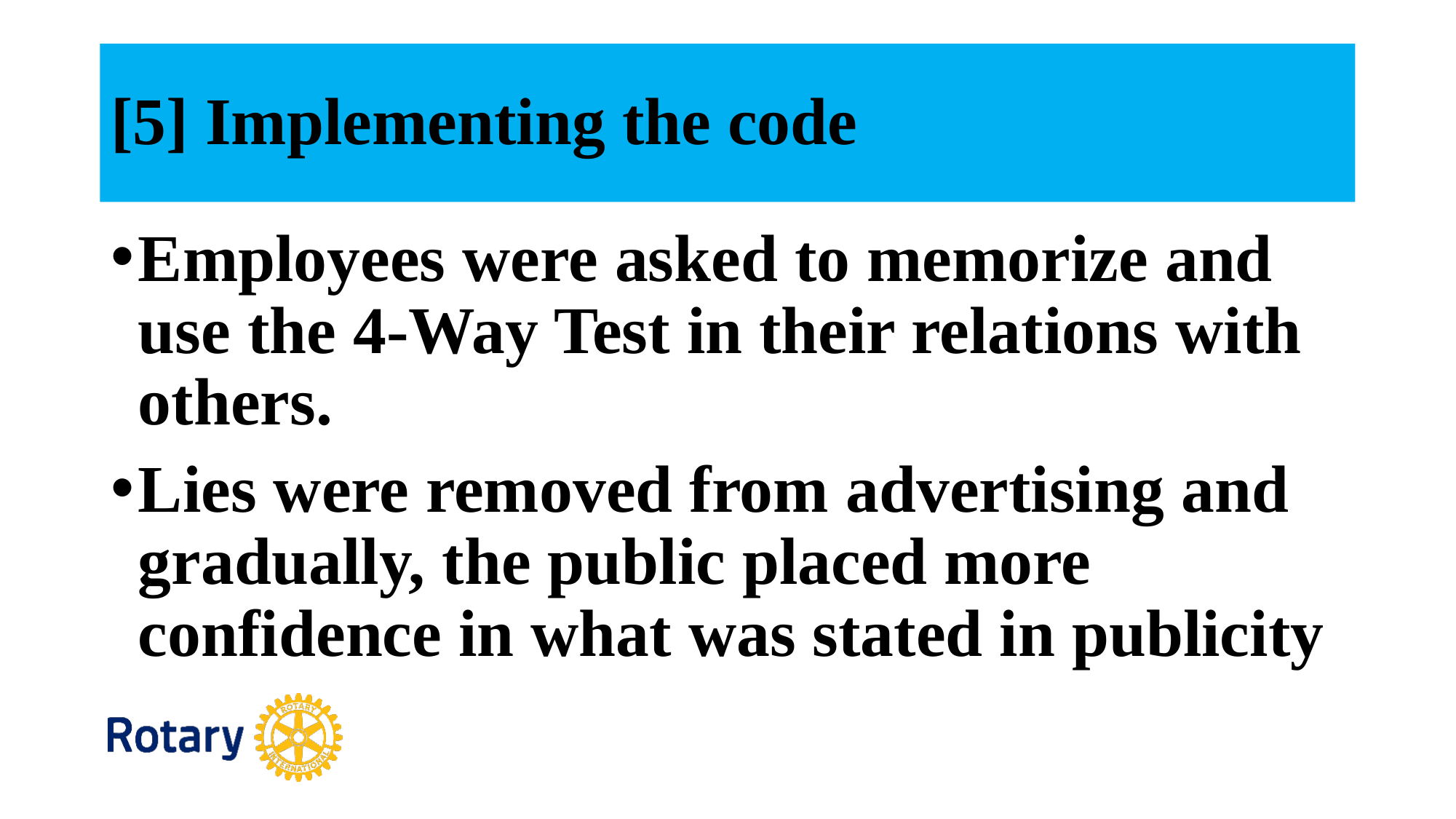

# [5] Implementing the code
Employees were asked to memorize and use the 4-Way Test in their relations with others.
Lies were removed from advertising and gradually, the public placed more confidence in what was stated in publicity